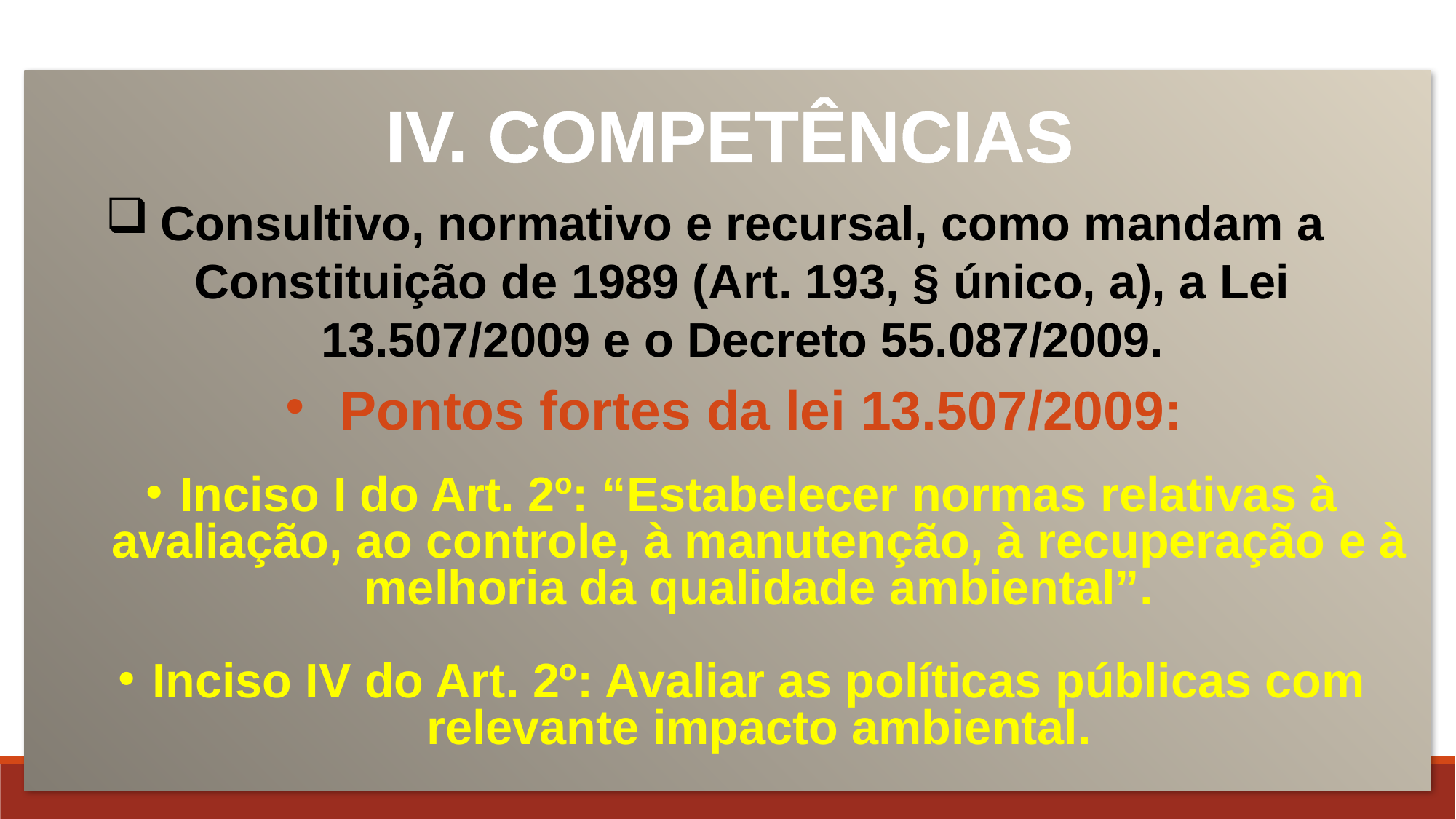

IV. COMPETÊNCIAS
Consultivo, normativo e recursal, como mandam a Constituição de 1989 (Art. 193, § único, a), a Lei 13.507/2009 e o Decreto 55.087/2009.

Pontos fortes da lei 13.507/2009:

Inciso I do Art. 2º: “Estabelecer normas relativas à avaliação, ao controle, à manutenção, à recuperação e à melhoria da qualidade ambiental”.

Inciso IV do Art. 2º: Avaliar as políticas públicas com relevante impacto ambiental.